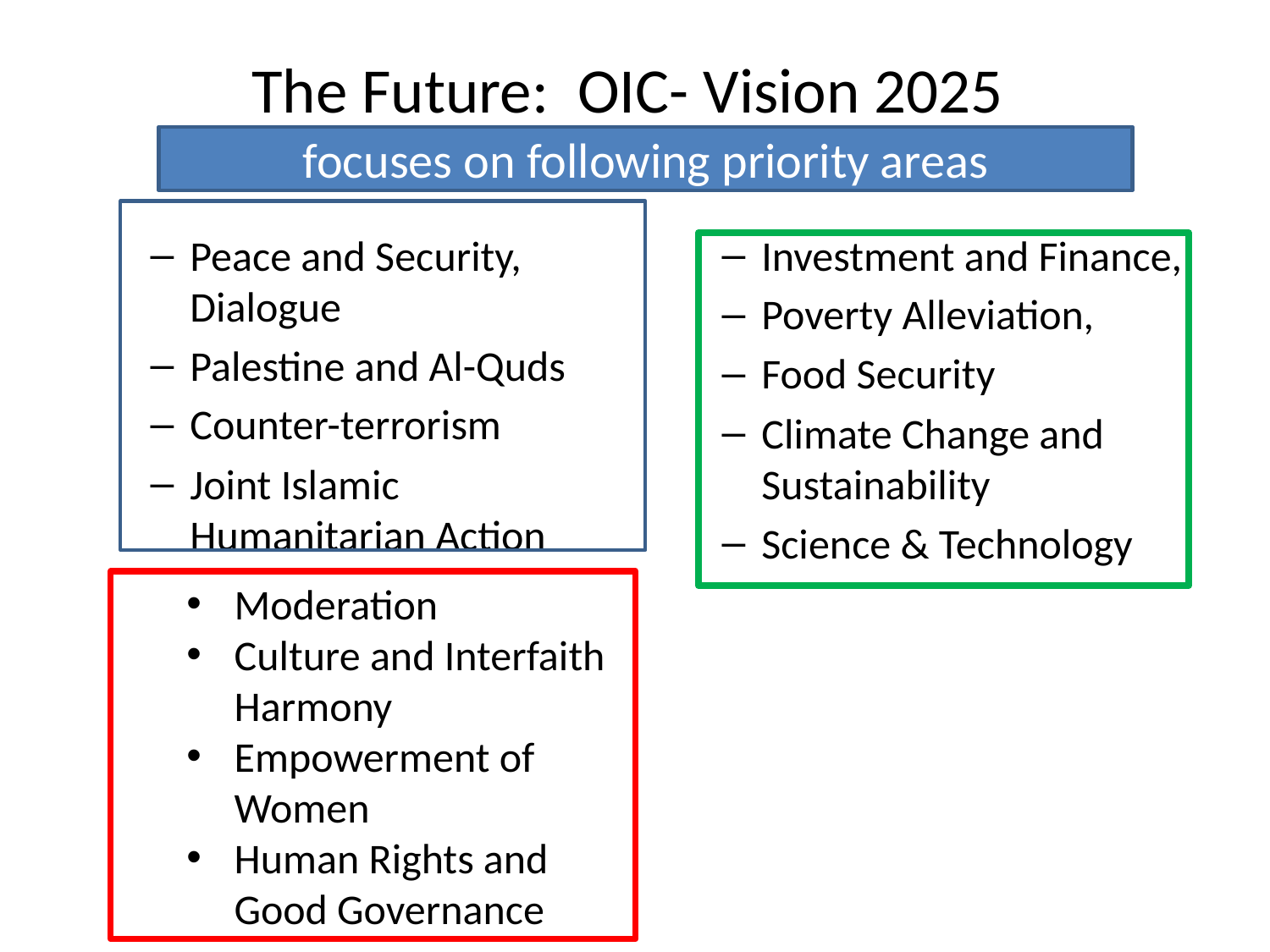

# The Future:  OIC- Vision 2025
focuses on following priority areas

Peace and Security, Dialogue
Palestine and Al-Quds
Counter-terrorism
Joint Islamic Humanitarian Action

Investment and Finance,
Poverty Alleviation,
Food Security
Climate Change and Sustainability
Science & Technology

Moderation
Culture and Interfaith Harmony
Empowerment of Women
Human Rights and Good Governance